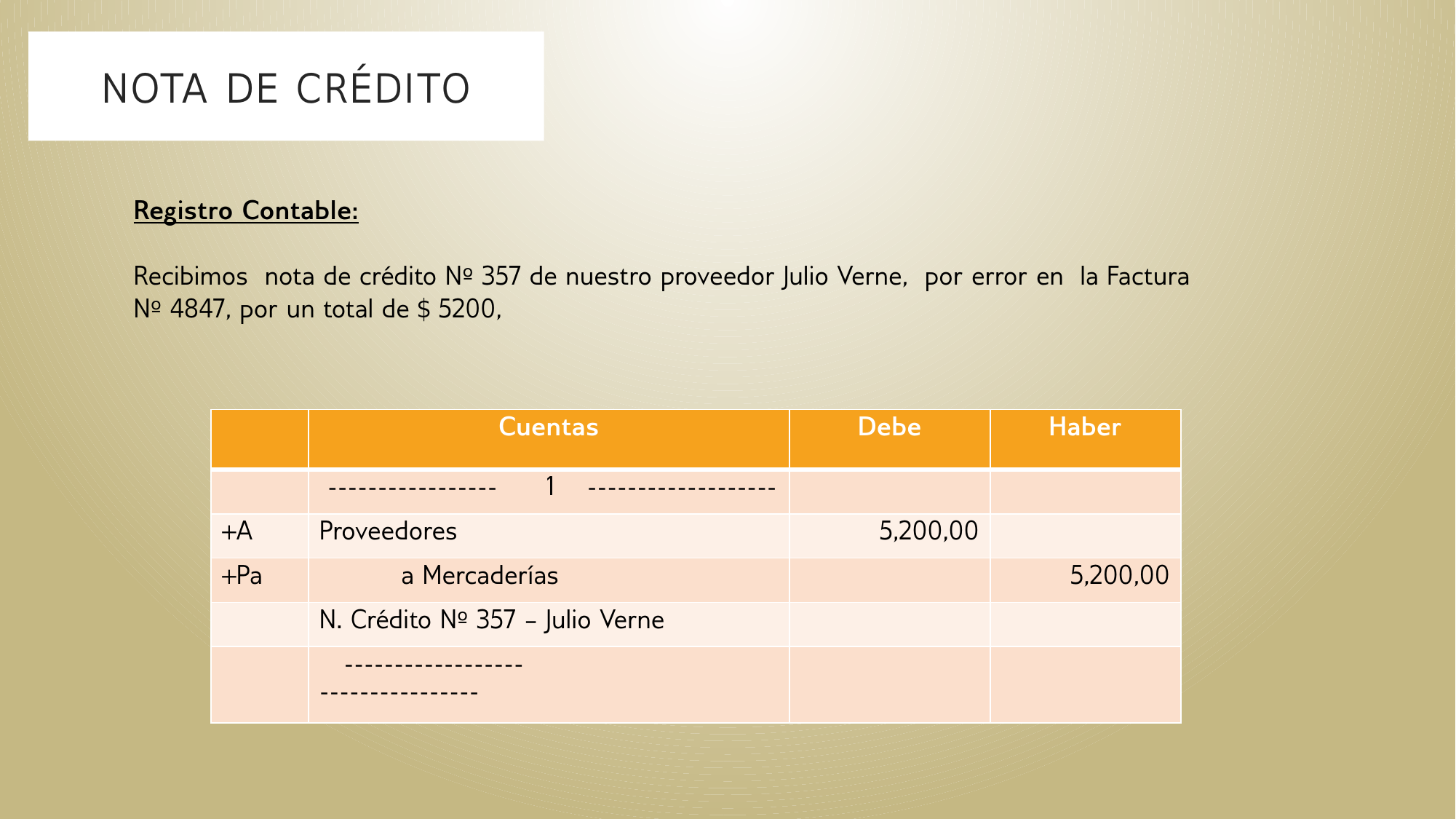

NOTA DE Crédito
Registro Contable:

Recibimos  nota de crédito Nº 357 de nuestro proveedor Julio Verne,  por error en  la Factura Nº 4847, por un total de $ 5200,

|  | Cuentas | Debe | Haber |
| --- | --- | --- | --- |
|  | ----------------- 1 ------------------- |  |  |
| +A | Proveedores | 5,200,00 |  |
| +Pa | a Mercaderías |  | 5,200,00 |
|  | N. Crédito Nº 357 – Julio Verne |  |  |
|  | ------------------ ---------------- |  |  |